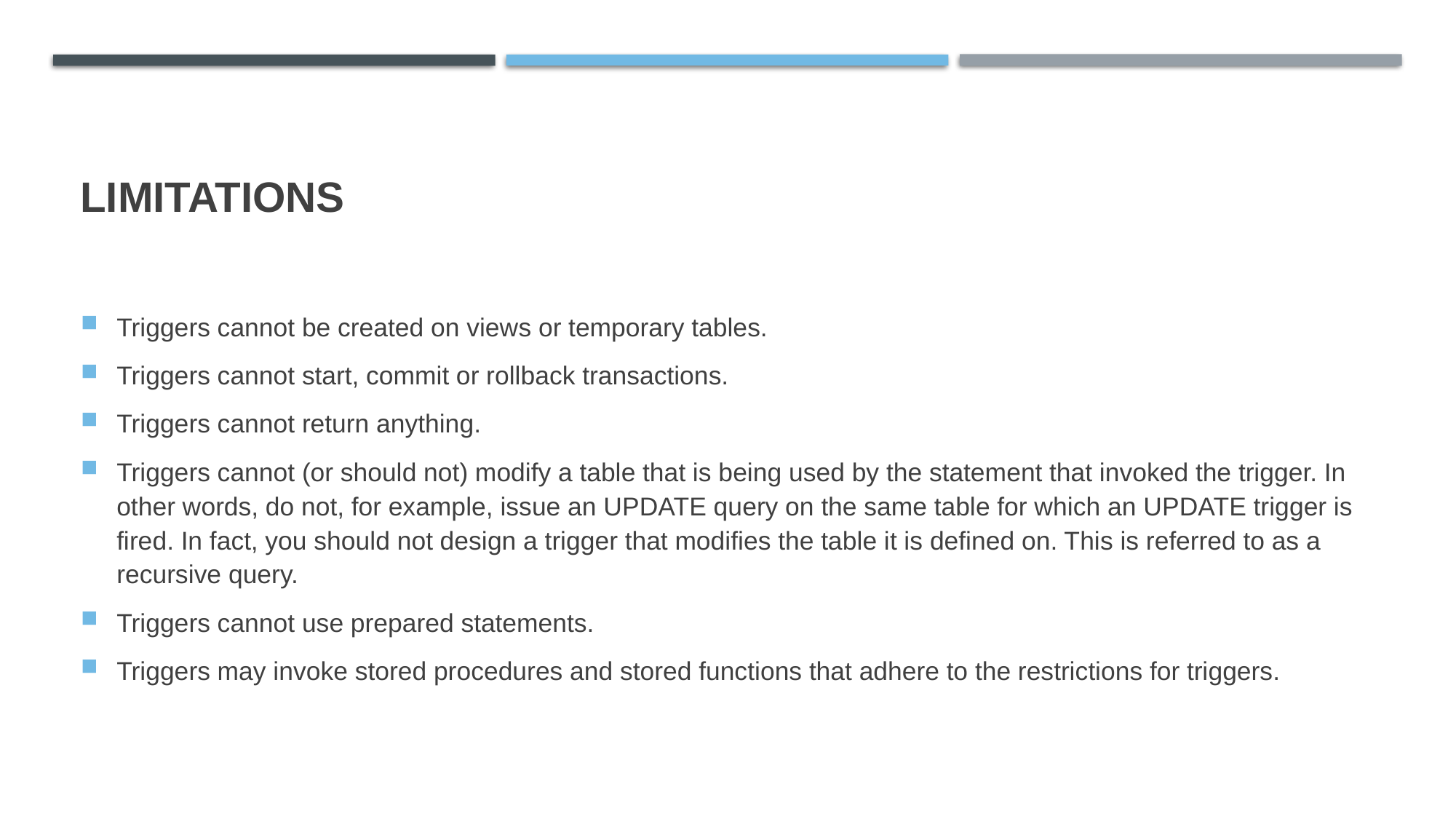

# LIMITATIONS
Triggers cannot be created on views or temporary tables.
Triggers cannot start, commit or rollback transactions.
Triggers cannot return anything.
Triggers cannot (or should not) modify a table that is being used by the statement that invoked the trigger. In other words, do not, for example, issue an UPDATE query on the same table for which an UPDATE trigger is fired. In fact, you should not design a trigger that modifies the table it is defined on. This is referred to as a recursive query.
Triggers cannot use prepared statements.
Triggers may invoke stored procedures and stored functions that adhere to the restrictions for triggers.